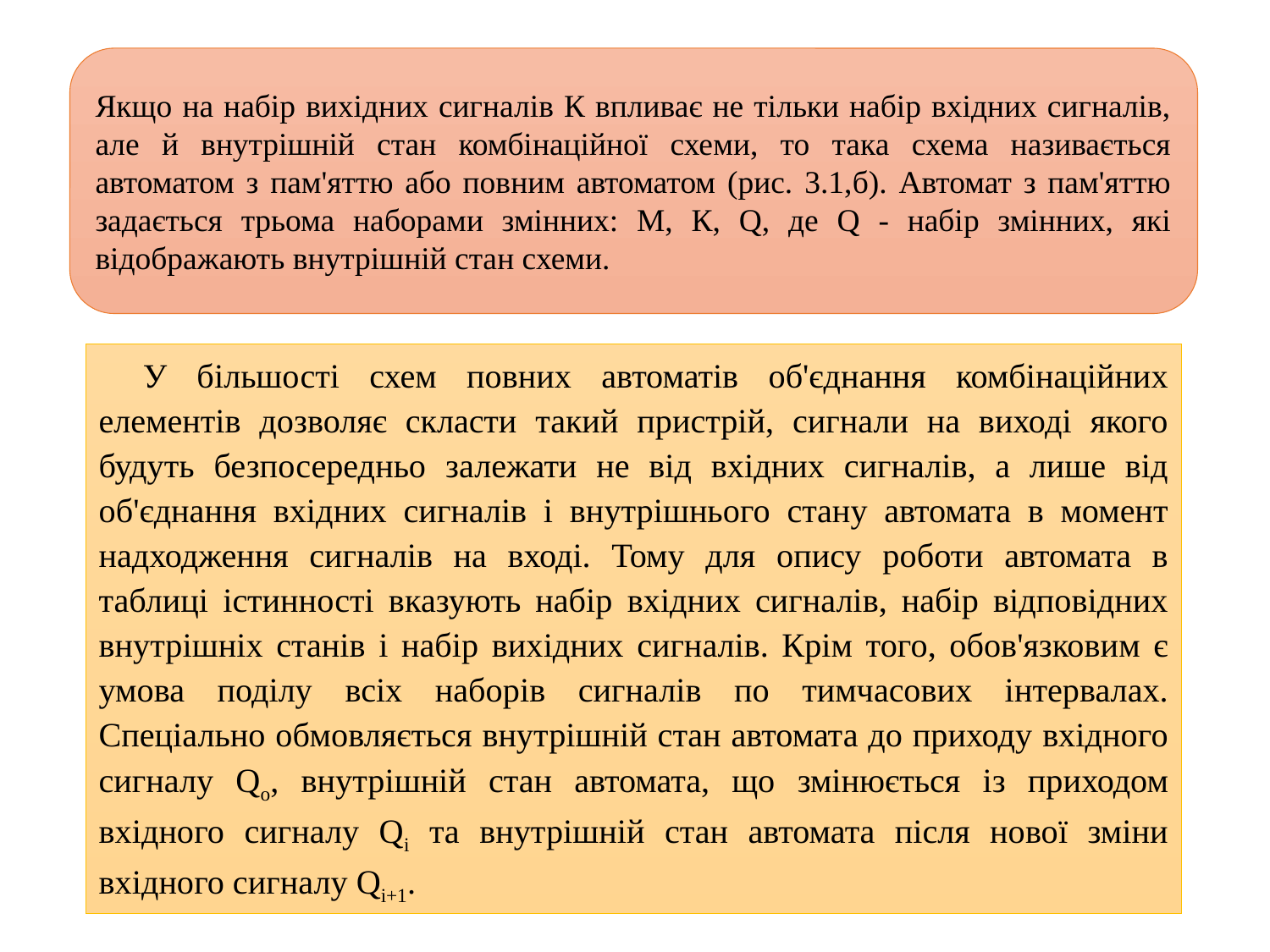

Якщо на набір вихідних сигналів К впливає не тільки набір вхідних сигналів, але й внутрішній стан комбінаційної схеми, то така схема називається автоматом з пам'яттю або повним автоматом (рис. 3.1,б). Автомат з пам'яттю задається трьома наборами змінних: М, К, Q, де Q - набір змінних, які відображають внутрішній стан схеми.
У більшості схем повних автоматів об'єднання комбінаційних елементів дозволяє скласти такий пристрій, сигнали на виході якого будуть безпосередньо залежати не від вхідних сигналів, а лише від об'єднання вхідних сигналів і внутрішнього стану автомата в момент надходження сигналів на вході. Тому для опису роботи автомата в таблиці істинності вказують набір вхідних сигналів, набір відповідних внутрішніх станів і набір вихідних сигналів. Крім того, обов'язковим є умова поділу всіх наборів сигналів по тимчасових інтервалах. Спеціально обмовляється внутрішній стан автомата до приходу вхідного сигналу Qо, внутрішній стан автомата, що змінюється із приходом вхідного сигналу Qі та внутрішній стан автомата після нової зміни вхідного сигналу Qі+1.